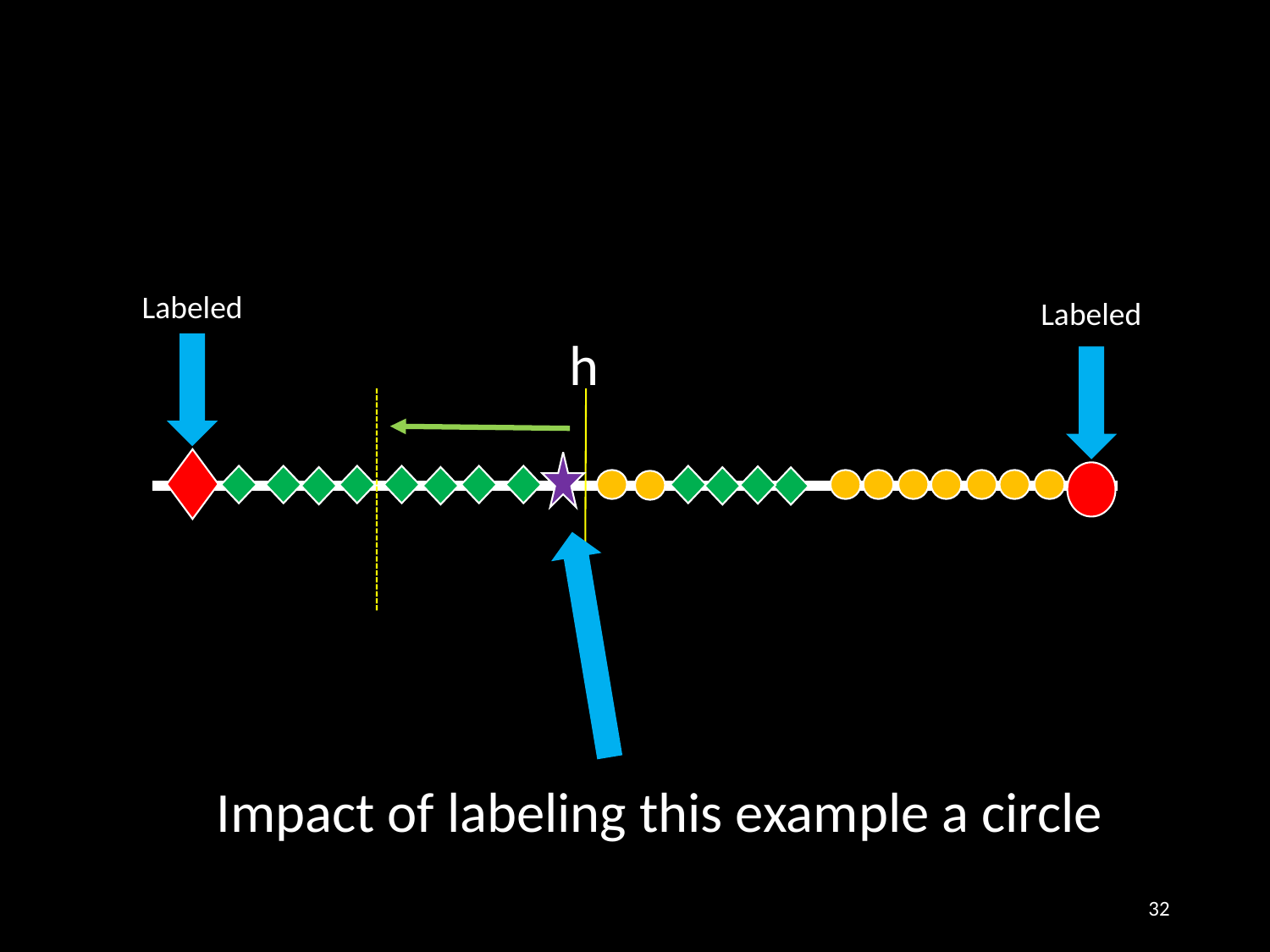

Labeled
Labeled
h

Impact of labeling this example a circle
32